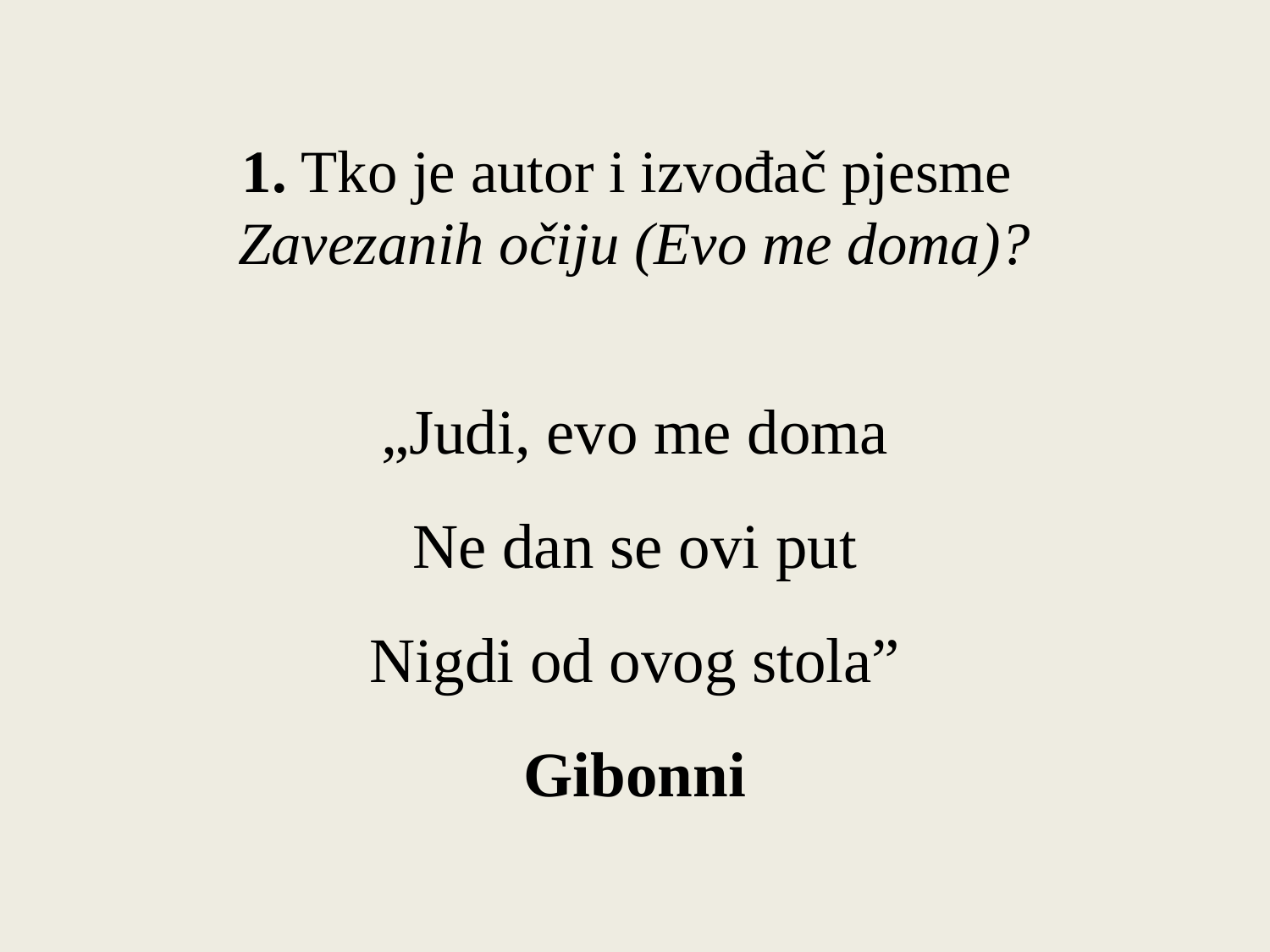

1. Tko je autor i izvođač pjesme
Zavezanih očiju (Evo me doma)?

„Judi, evo me doma
Ne dan se ovi put
Nigdi od ovog stola”
Gibonni